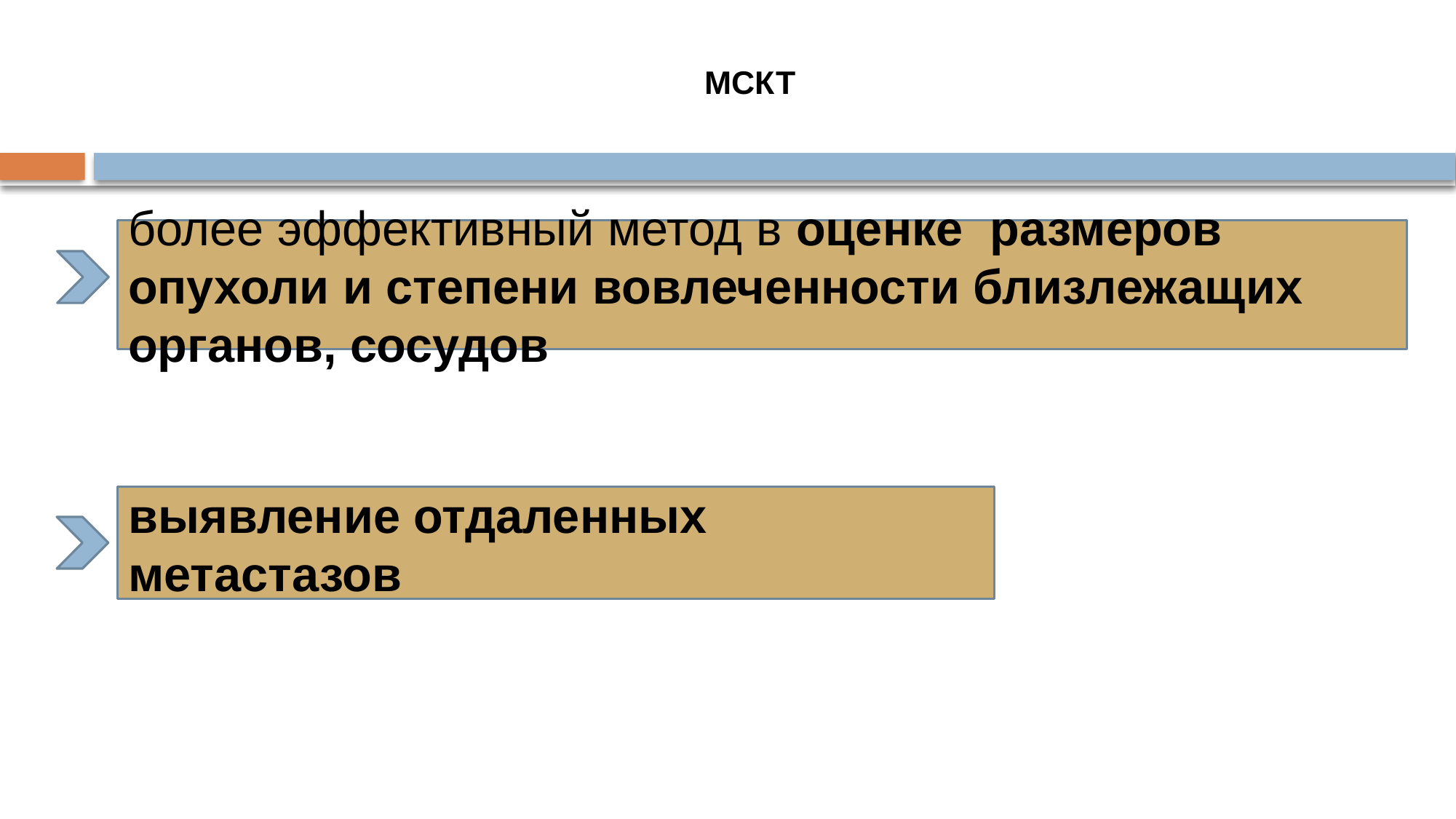

# МСКТ

более эффективный метод в оценке  размеров опухоли и степени вовлеченности близлежащих органов, сосудов

выявление отдаленных метастазов